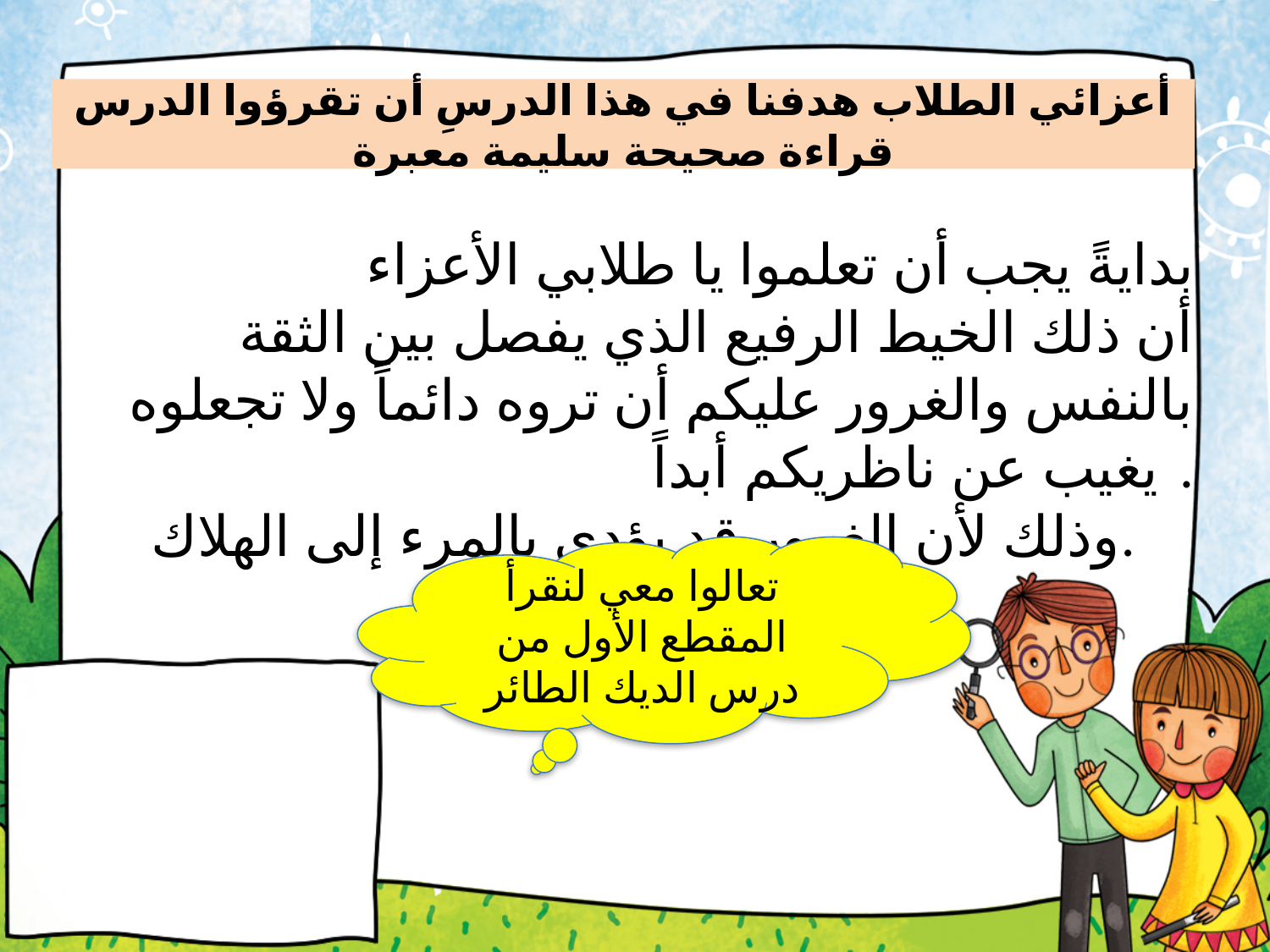

# أعزائي الطلاب هدفنا في هذا الدرسِ أن تقرؤوا الدرس قراءة صحيحة سليمة معبرة
  بدايةً يجب أن تعلموا يا طلابي الأعزاء
 أن ذلك الخيط الرفيع الذي يفصل بين الثقة بالنفس والغرور عليكم أن تروه دائماً ولا تجعلوه يغيب عن ناظريكم أبداً .
  وذلك لأن الغرور قد يؤدي بالمرء إلى الهلاك.

تعالوا معي لنقرأ المقطع الأول من درس الديك الطائر